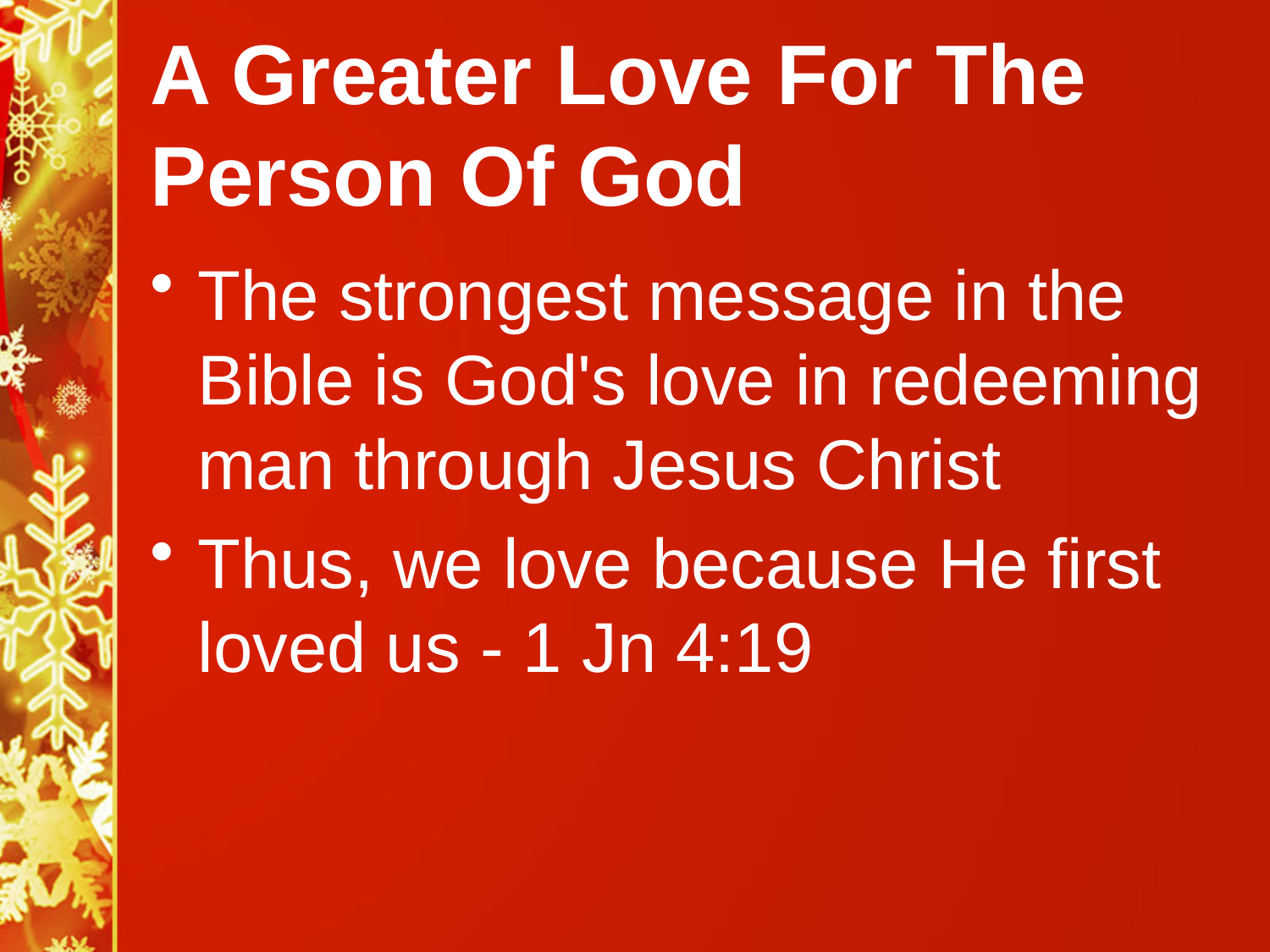

# A Greater Love For The Person Of God
The strongest message in the Bible is God's love in redeeming man through Jesus Christ
Thus, we love because He first loved us - 1 Jn 4:19